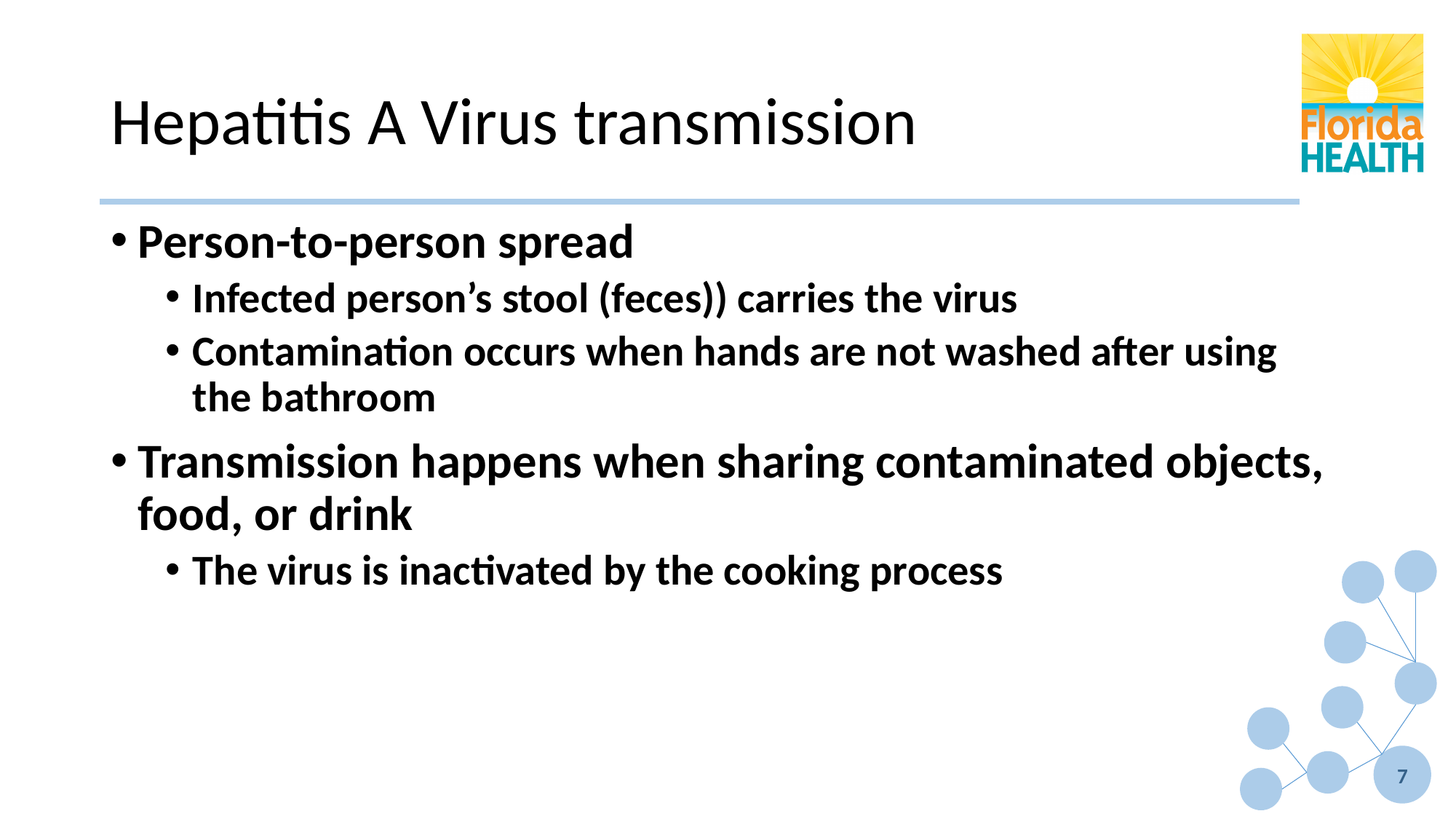

# Hepatitis A Virus transmission
Person-to-person spread
Infected person’s stool (feces)) carries the virus
Contamination occurs when hands are not washed after using the bathroom
Transmission happens when sharing contaminated objects, food, or drink
The virus is inactivated by the cooking process

7